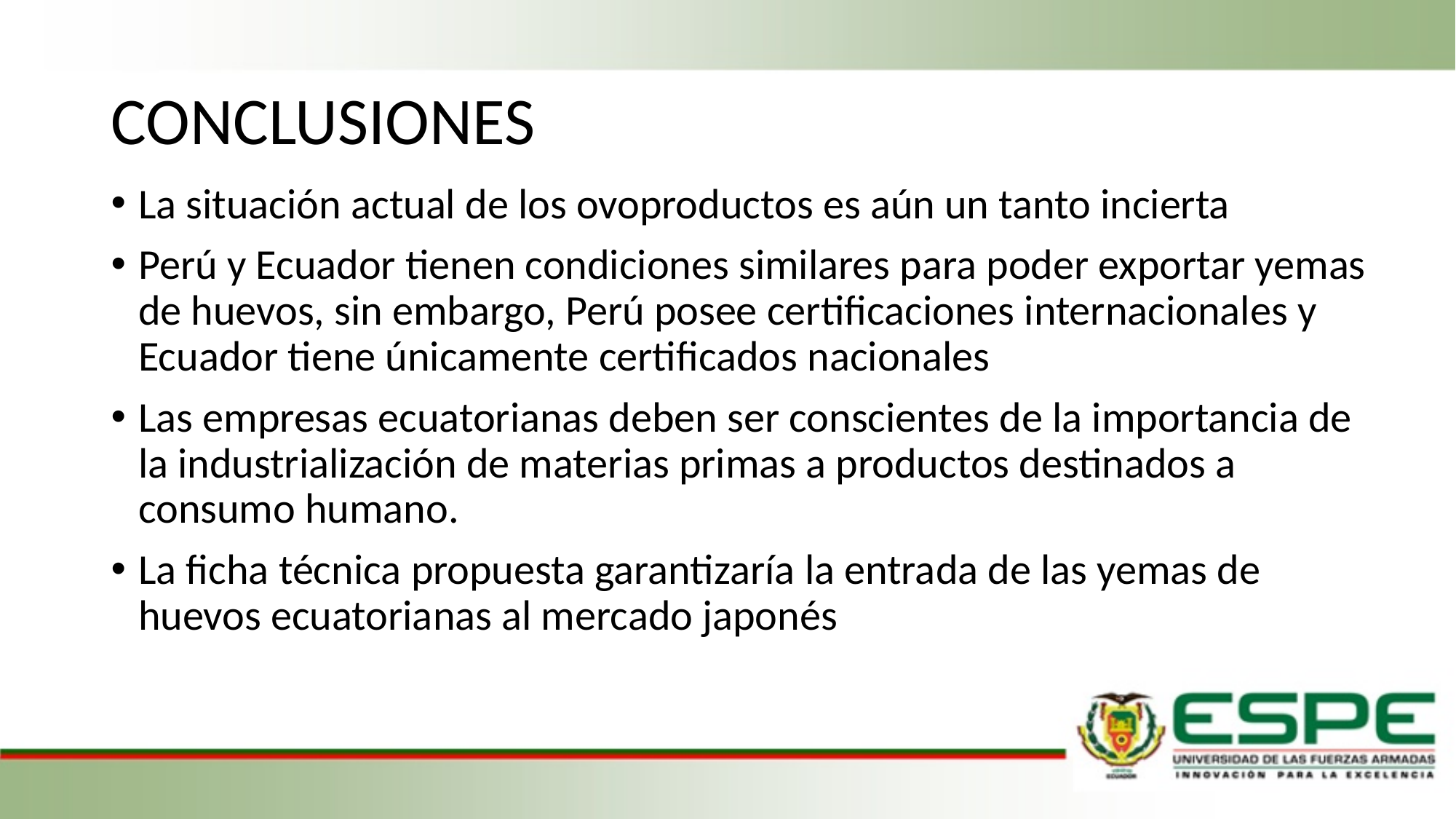

# CONCLUSIONES
La situación actual de los ovoproductos es aún un tanto incierta
Perú y Ecuador tienen condiciones similares para poder exportar yemas de huevos, sin embargo, Perú posee certificaciones internacionales y Ecuador tiene únicamente certificados nacionales
Las empresas ecuatorianas deben ser conscientes de la importancia de la industrialización de materias primas a productos destinados a consumo humano.
La ficha técnica propuesta garantizaría la entrada de las yemas de huevos ecuatorianas al mercado japonés